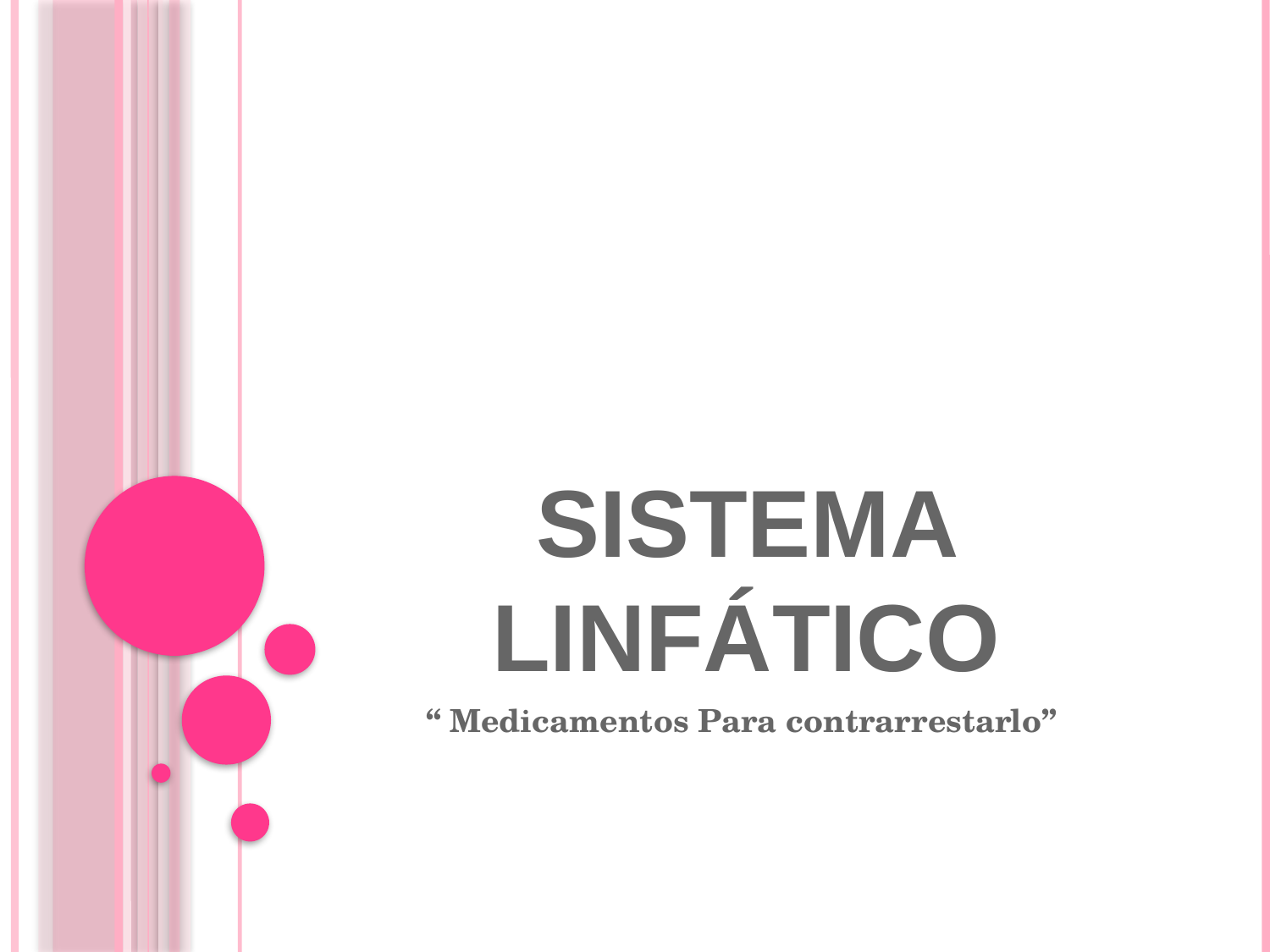

# Sistema Linfático
“ Medicamentos Para contrarrestarlo”